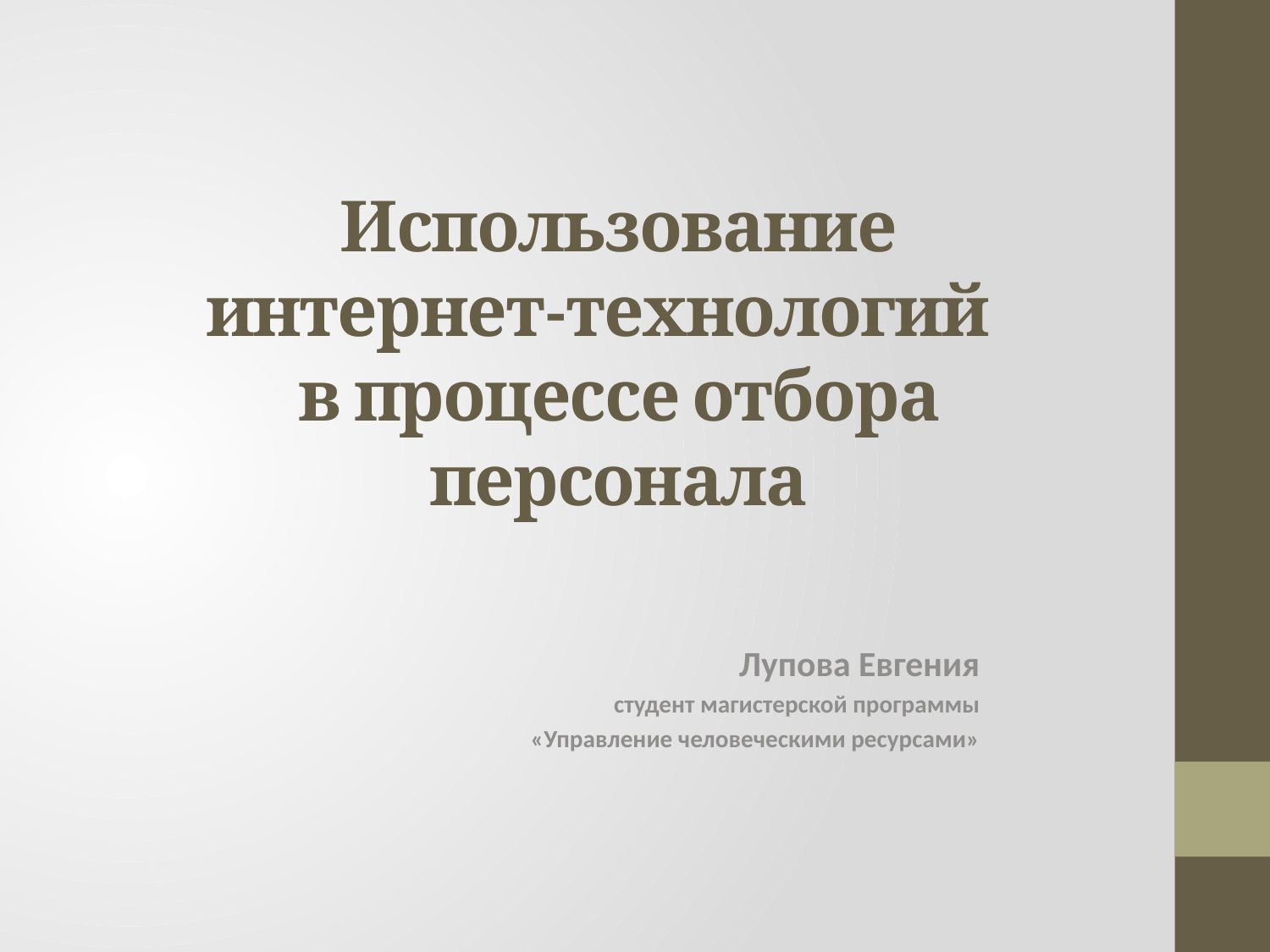

# Использование интернет-технологий в процессе отбора персонала
Лупова Евгения
студент магистерской программы
 «Управление человеческими ресурсами»